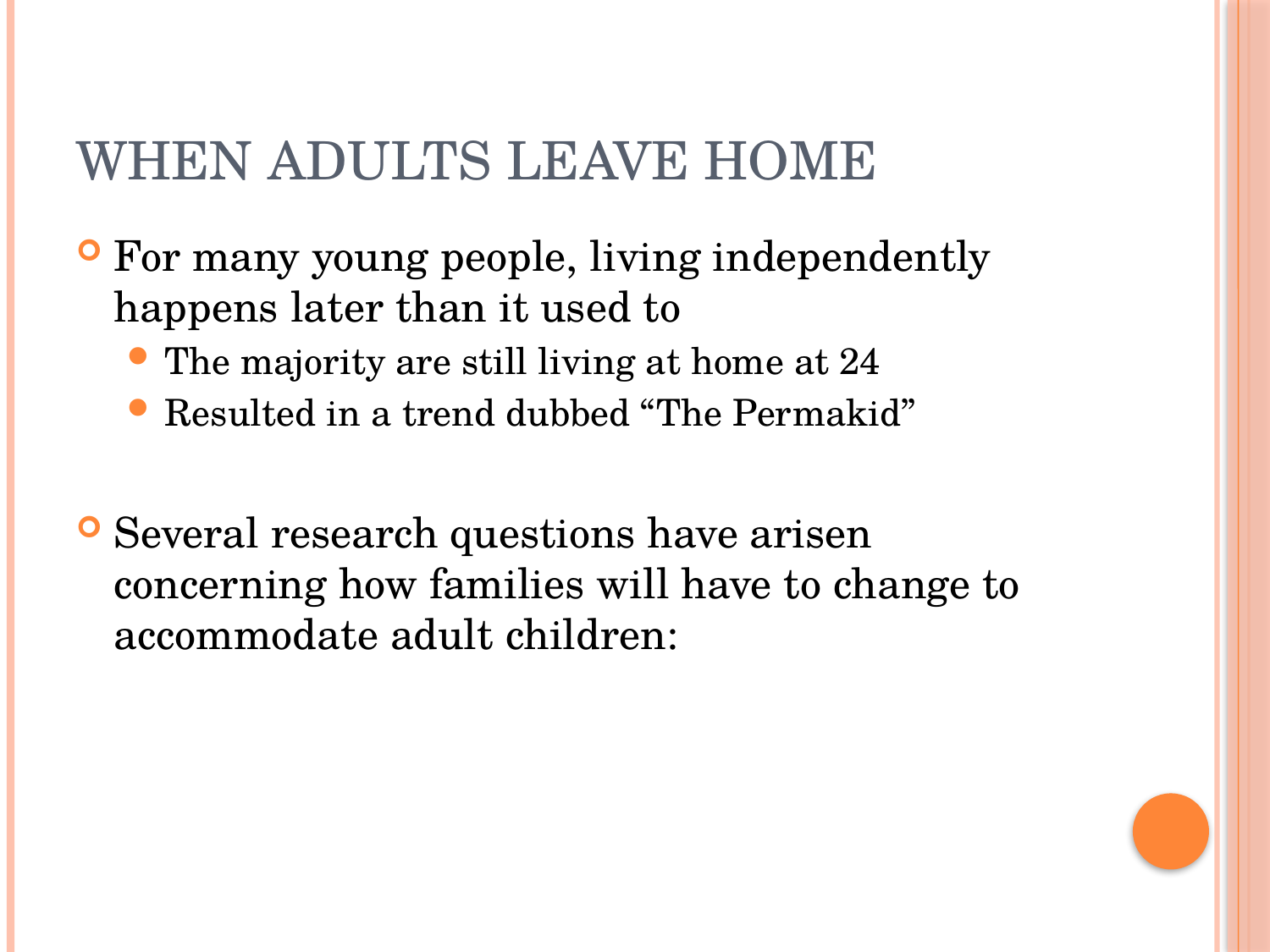

# When Adults Leave Home
For many young people, living independently happens later than it used to
The majority are still living at home at 24
Resulted in a trend dubbed “The Permakid”

Several research questions have arisen concerning how families will have to change to accommodate adult children: